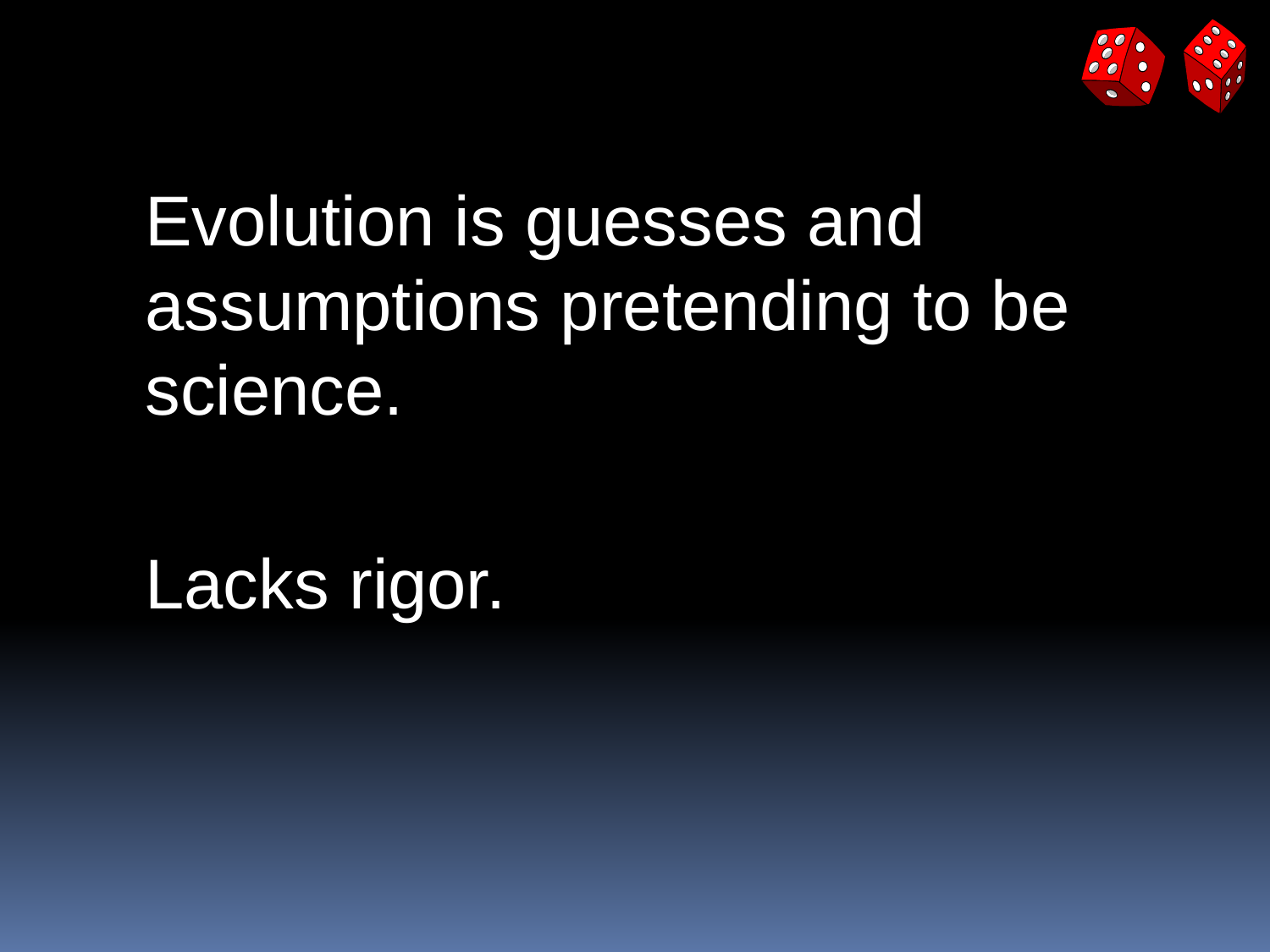

#
Evolution is guesses and assumptions pretending to be science.

Lacks rigor.